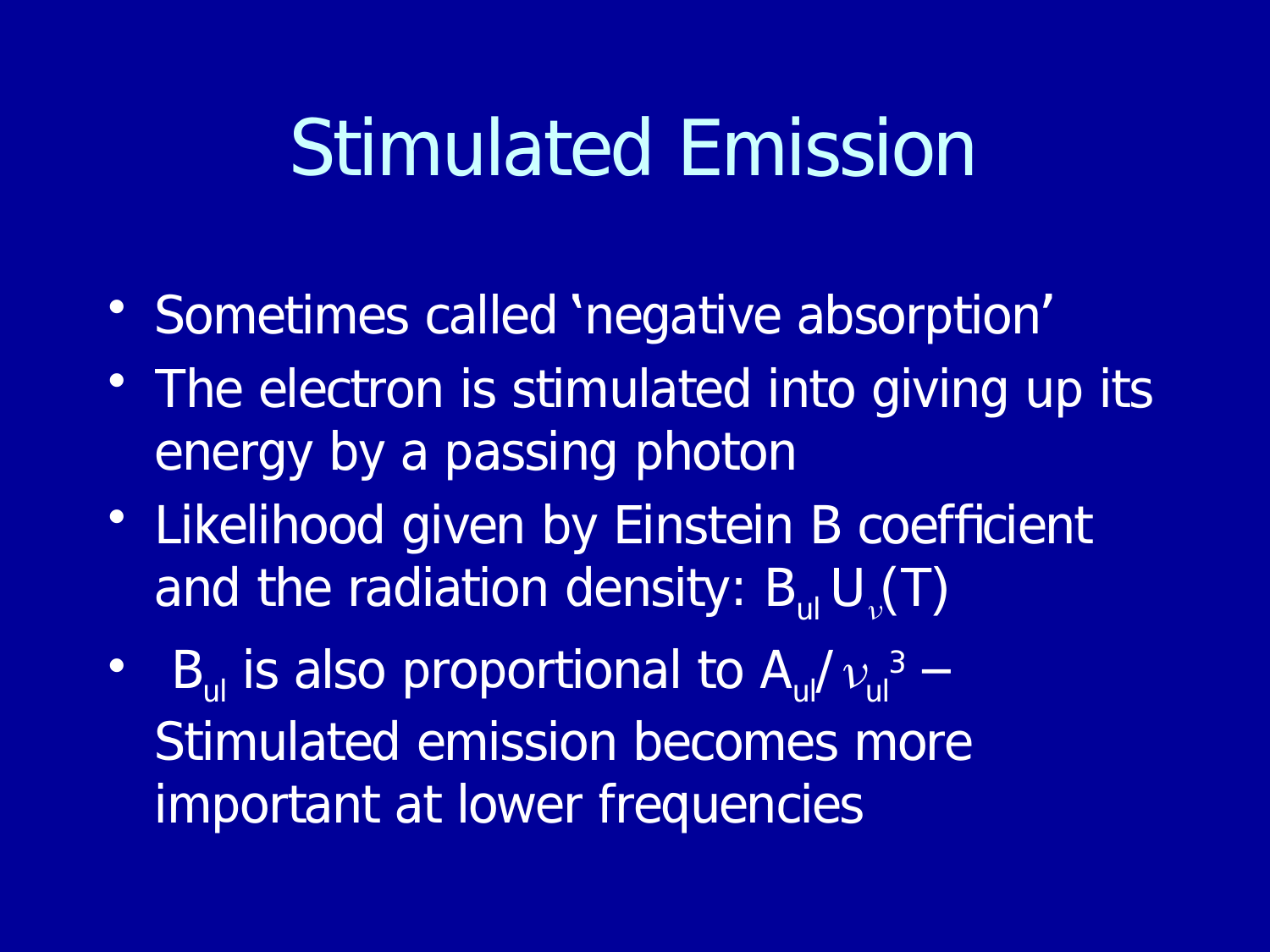

# Stimulated Emission
Sometimes called ‘negative absorption’
The electron is stimulated into giving up its energy by a passing photon
Likelihood given by Einstein B coefficient and the radiation density: Bul Uν(T)
 Bul is also proportional to Aul/νul3 – Stimulated emission becomes more important at lower frequencies